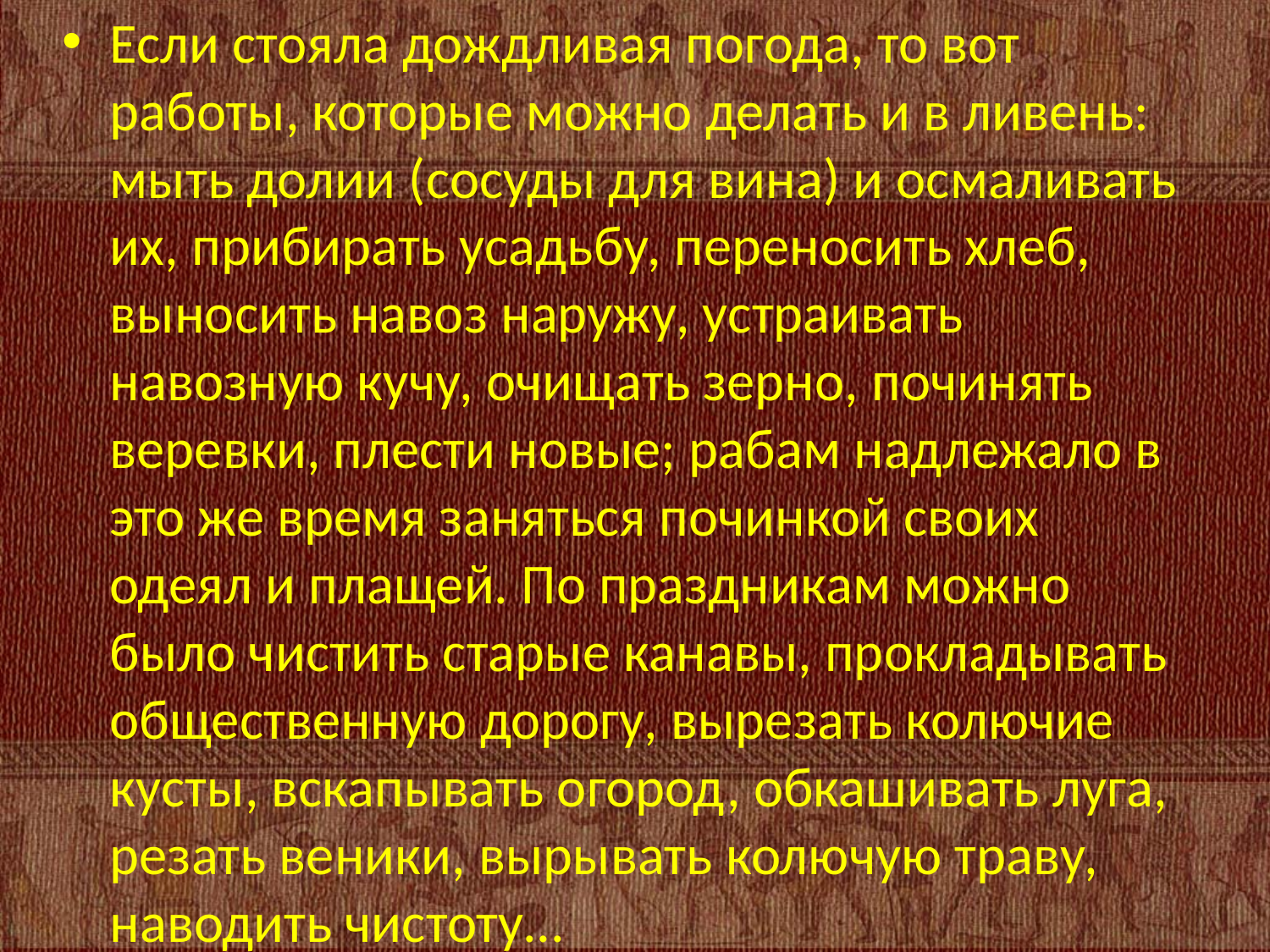

Если стояла дождливая погода, то вот работы, которые можно делать и в ливень: мыть долии (сосуды для вина) и осмаливать их, прибирать усадь­бу, переносить хлеб, выносить навоз наружу, устраивать навозную кучу, очищать зерно, починять веревки, плести новые; рабам надлежало в это же время заняться починкой своих одеял и плащей. По праздникам можно было чистить старые канавы, прокладывать общественную дорогу, выре­зать колючие кусты, вскапывать огород, обкашивать луга, резать веники, вырывать колючую траву, наводить чистоту...

#